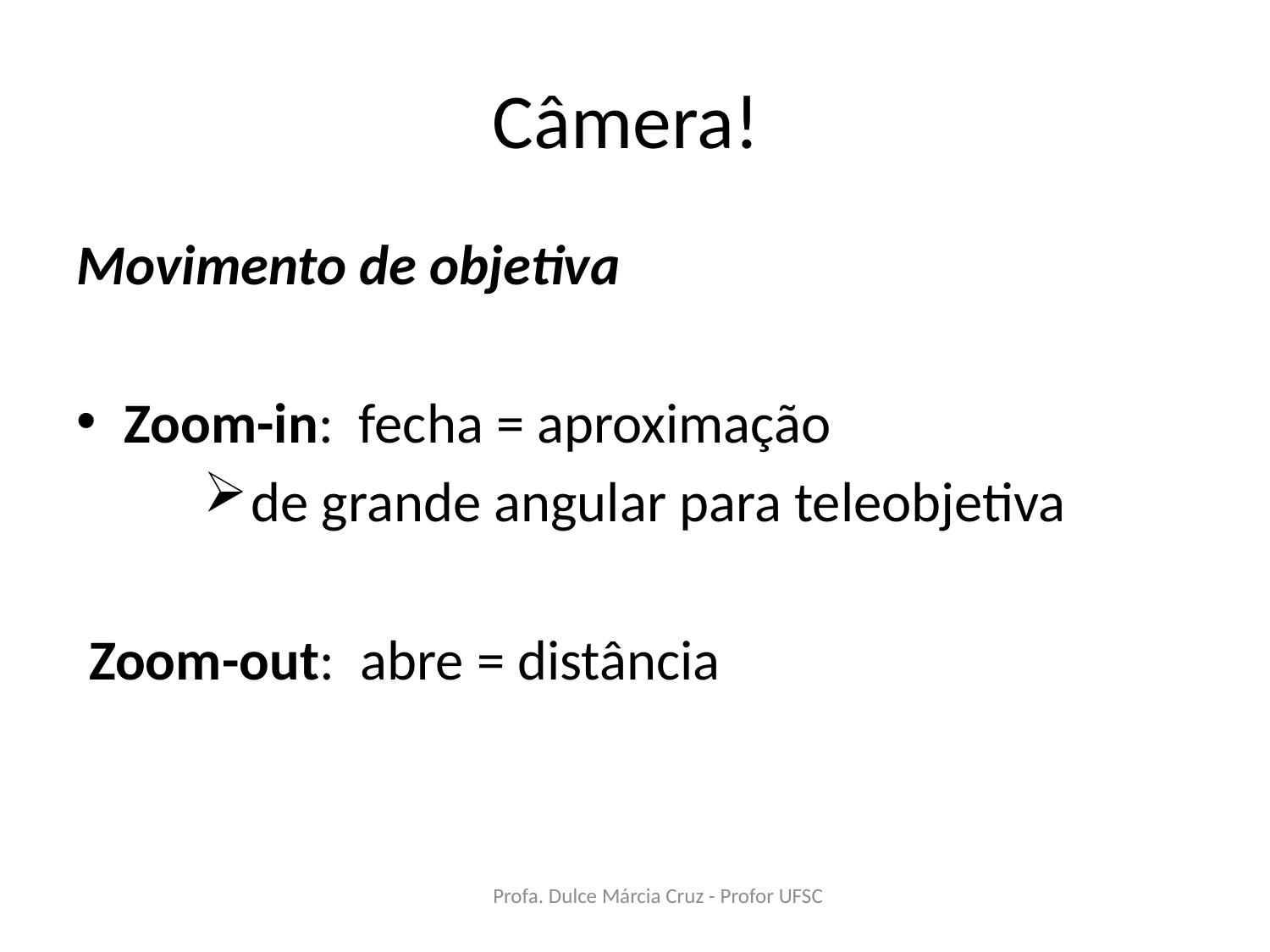

# Câmera!
Movimento de objetiva

Zoom-in:  fecha = aproximação
de grande angular para teleobjetiva

 Zoom-out:  abre = distância

Profa. Dulce Márcia Cruz - Profor UFSC